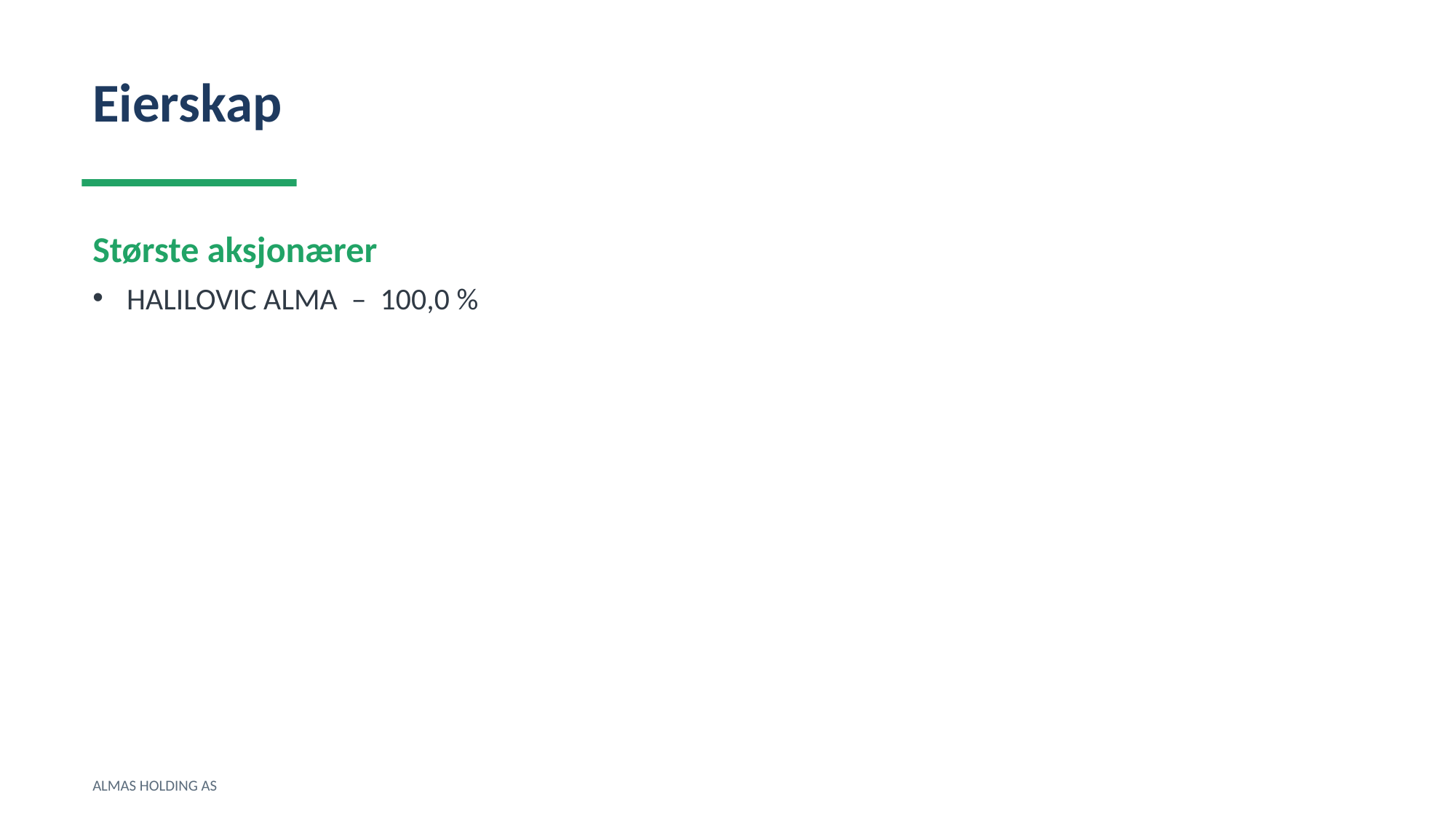

Eierskap

Største aksjonærer
HALILOVIC ALMA  –  100,0 %
ALMAS HOLDING AS